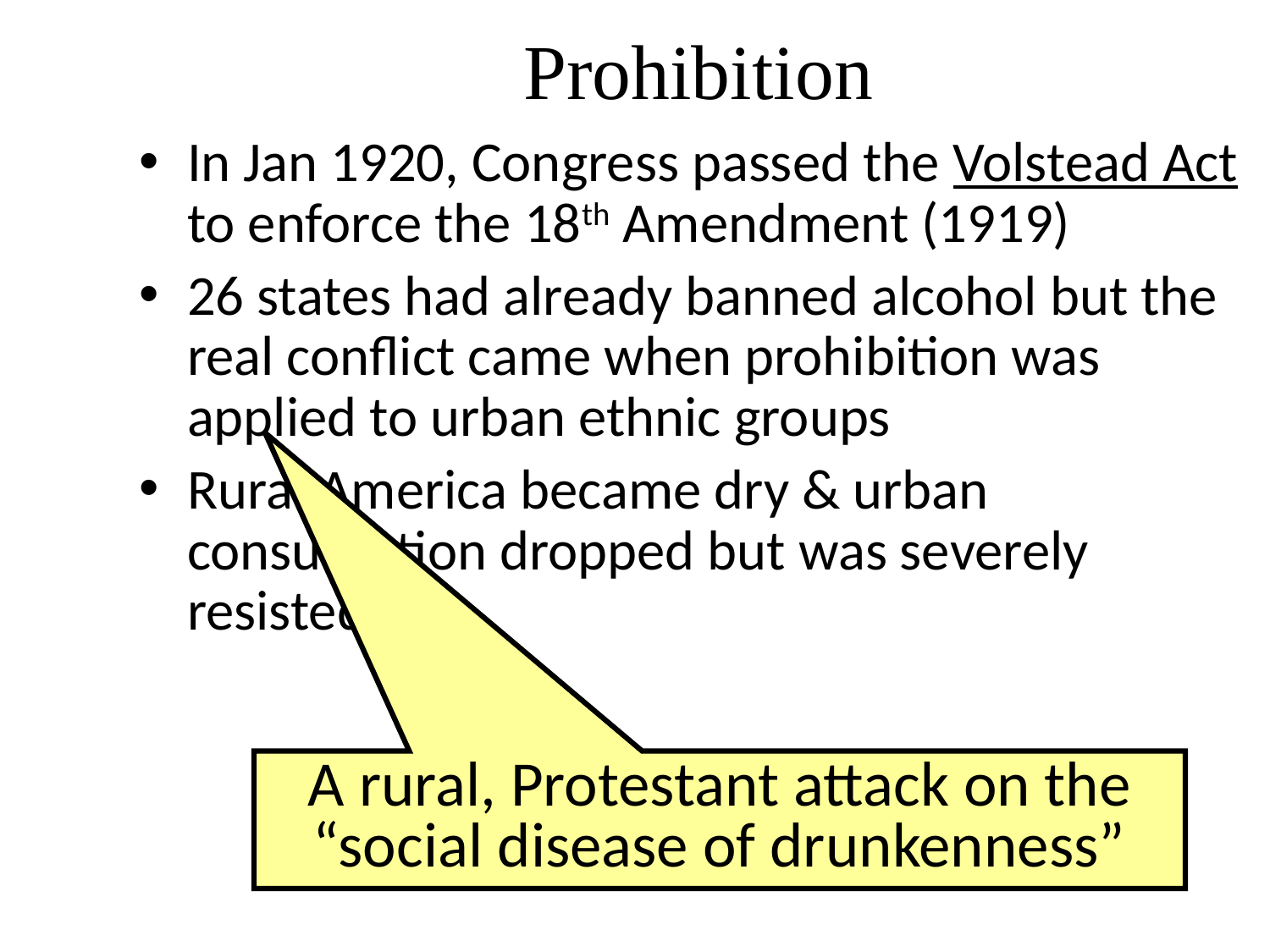

# Prohibition
In Jan 1920, Congress passed the Volstead Act to enforce the 18th Amendment (1919)
26 states had already banned alcohol but the real conflict came when prohibition was applied to urban ethnic groups
Rural America became dry & urban consumption dropped but was severely resisted
A rural, Protestant attack on the “social disease of drunkenness”